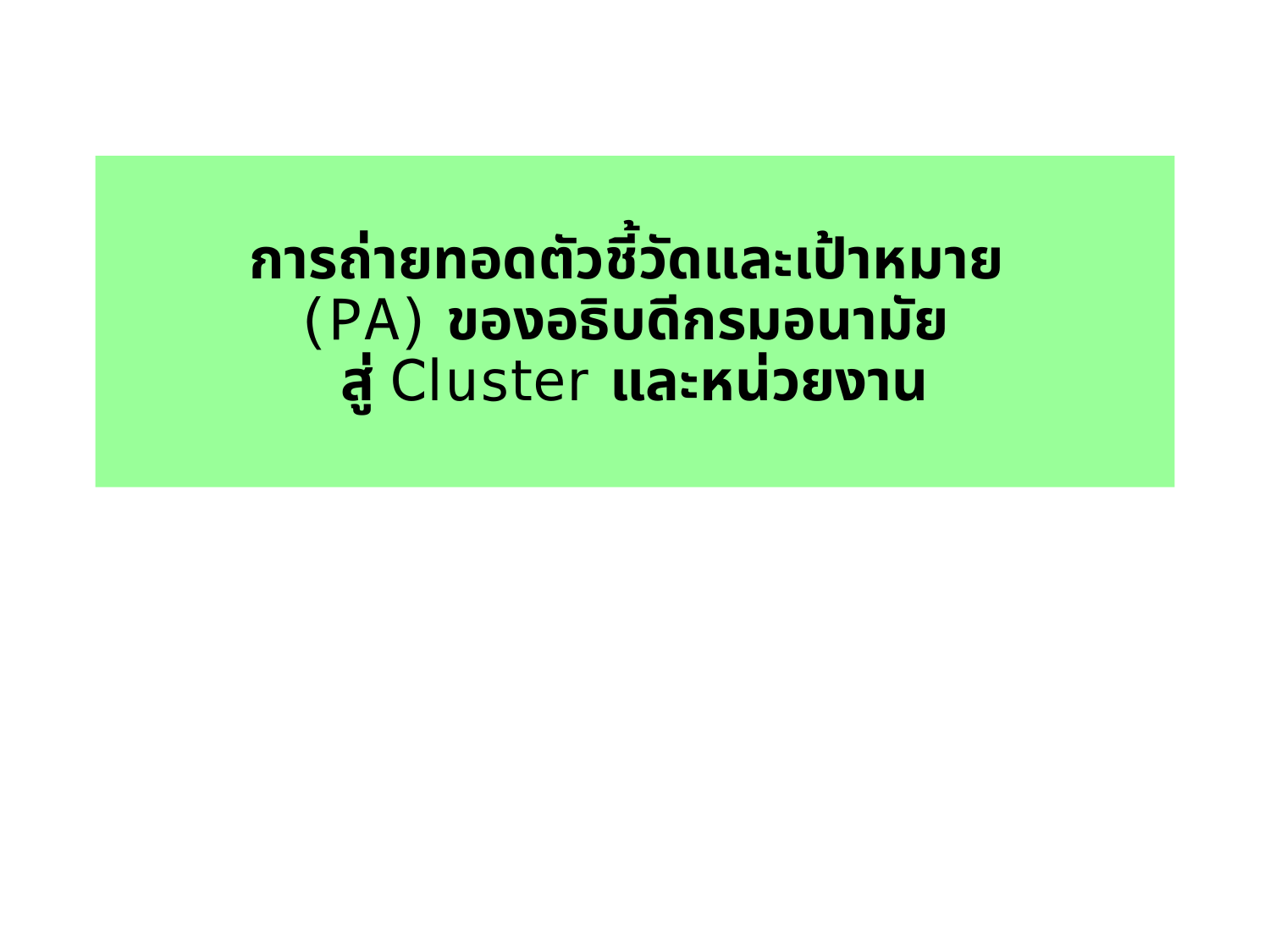

# การถ่ายทอดตัวชี้วัดและเป้าหมาย (PA) ของอธิบดีกรมอนามัย สู่ Cluster และหน่วยงาน